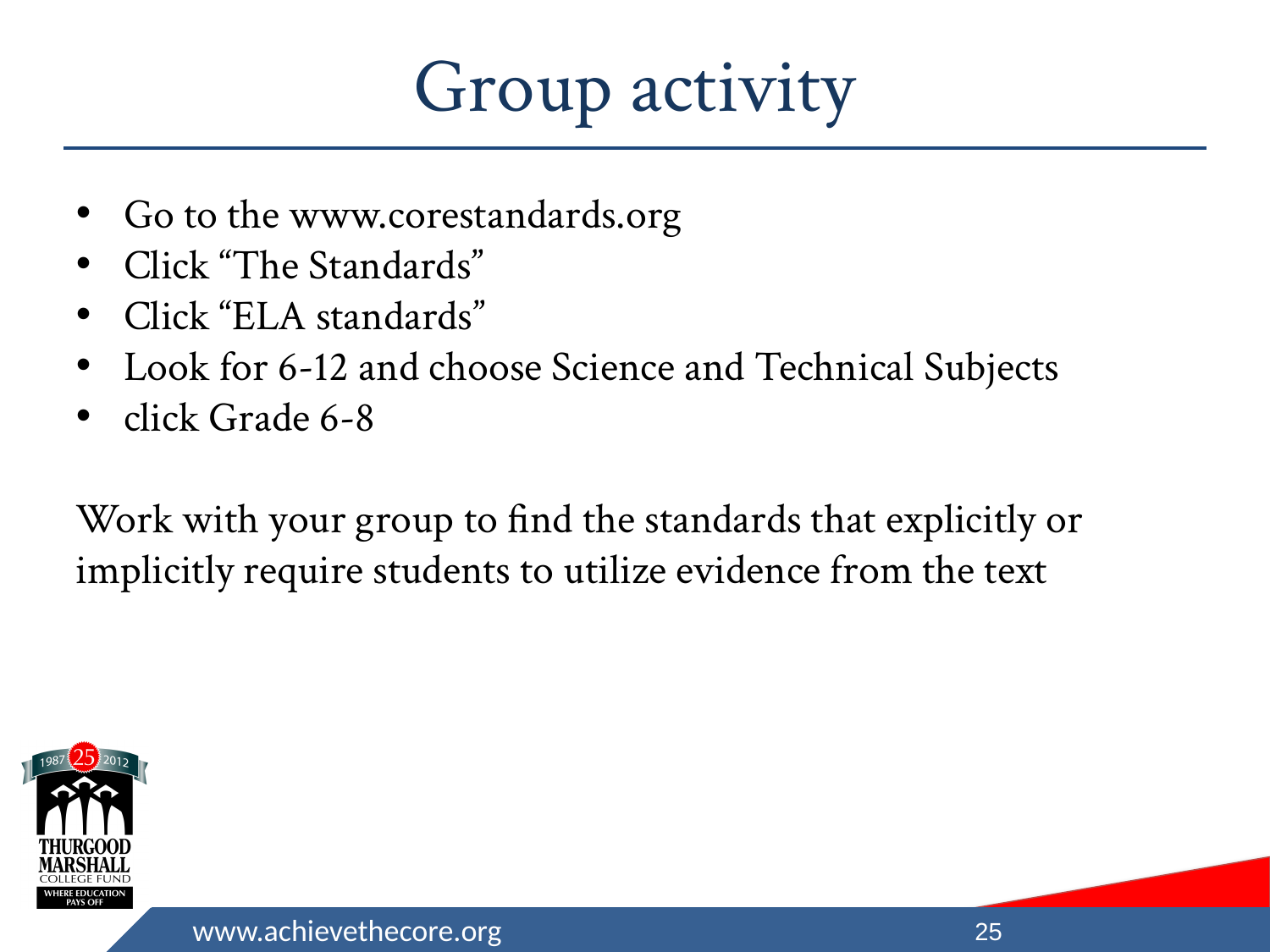

# Group activity
Go to the www.corestandards.org
Click “The Standards”
Click “ELA standards”
Look for 6-12 and choose Science and Technical Subjects
click Grade 6-8

Work with your group to find the standards that explicitly or implicitly require students to utilize evidence from the text

25